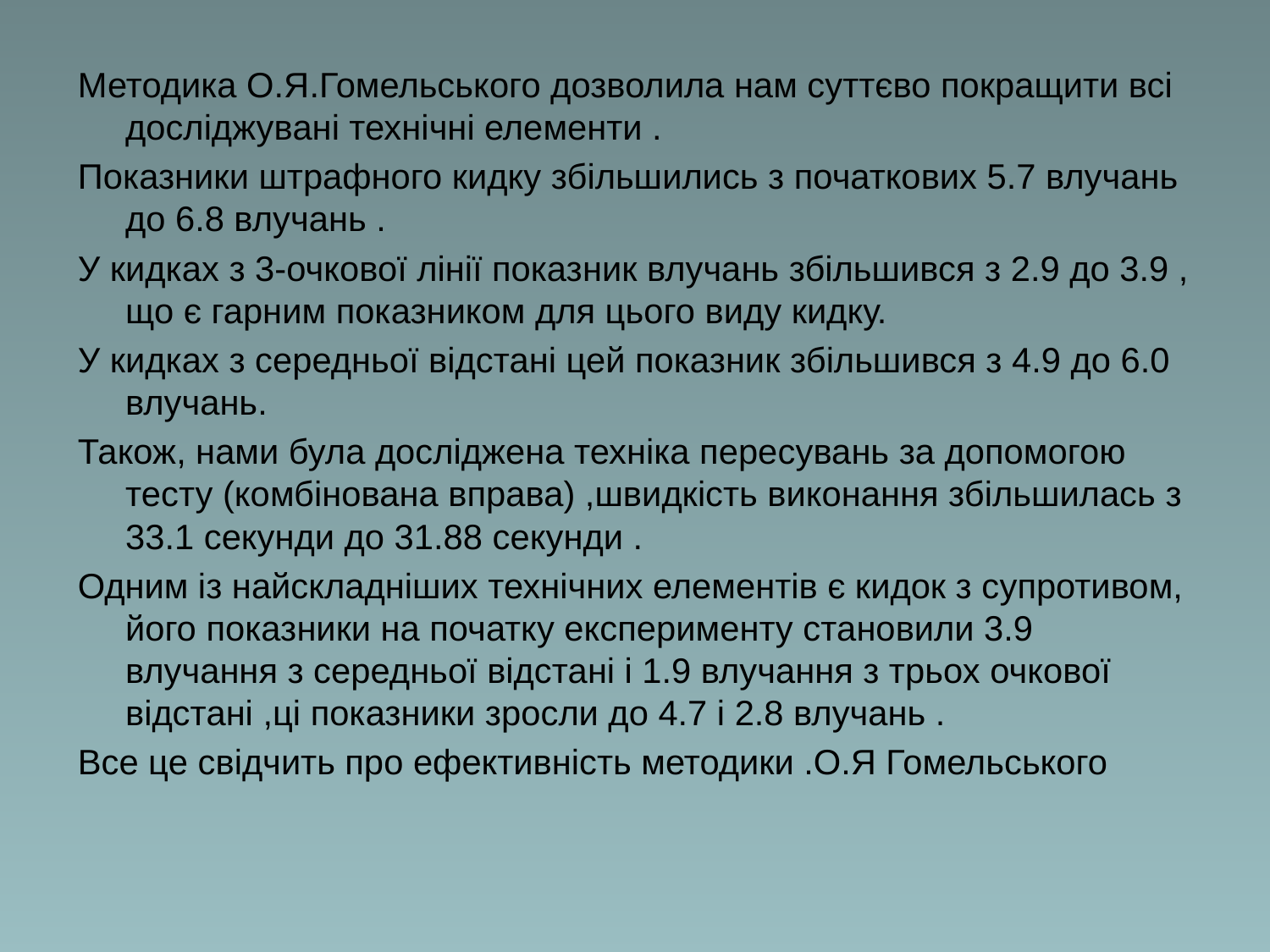

Методика О.Я.Гомельського дозволила нам суттєво покращити всі досліджувані технічні елементи .
Показники штрафного кидку збільшились з початкових 5.7 влучань до 6.8 влучань .
У кидках з 3-очкової лінії показник влучань збільшився з 2.9 до 3.9 , що є гарним показником для цього виду кидку.
У кидках з середньої відстані цей показник збільшився з 4.9 до 6.0 влучань.
Також, нами була досліджена техніка пересувань за допомогою тесту (комбінована вправа) ,швидкість виконання збільшилась з 33.1 секунди до 31.88 секунди .
Одним із найскладніших технічних елементів є кидок з супротивом, його показники на початку експерименту становили 3.9 влучання з середньої відстані і 1.9 влучання з трьох очкової відстані ,ці показники зросли до 4.7 і 2.8 влучань .
Все це свідчить про ефективність методики .О.Я Гомельського